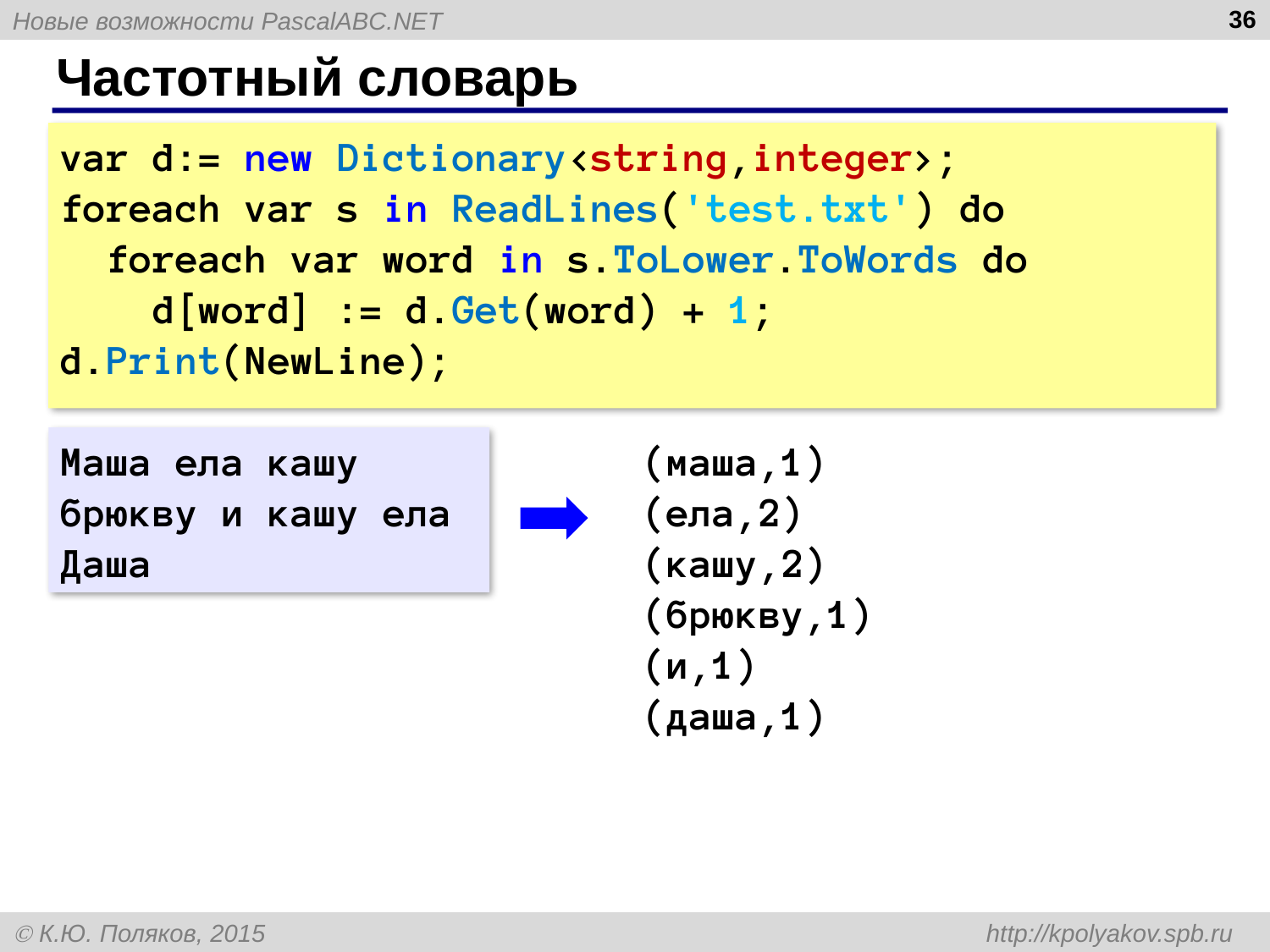

36
# Частотный словарь
var d:= new Dictionary<string,integer>;
foreach var s in ReadLines('test.txt') do
  foreach var word in s.ToLower.ToWords do
    d[word] := d.Get(word) + 1;
d.Print(NewLine);
Маша ела кашу
брюкву и кашу ела Даша
(маша,1)
(ела,2)
(кашу,2)
(брюкву,1)
(и,1)
(даша,1)